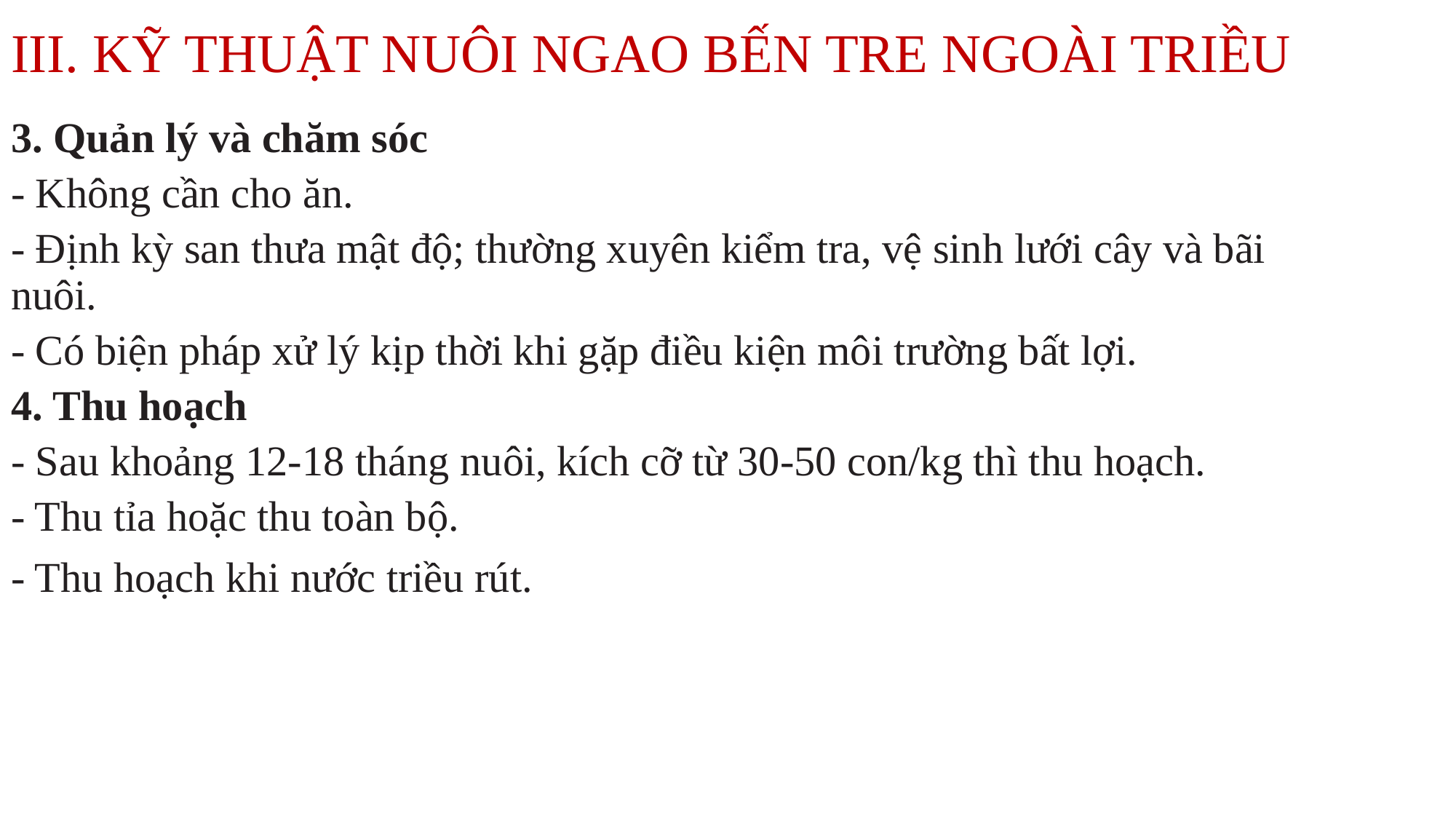

# III. KỸ THUẬT NUÔI NGAO BẾN TRE NGOÀI TRIỀU
3. Quản lý và chăm sóc
- Không cần cho ăn.
- Định kỳ san thưa mật độ; thường xuyên kiểm tra, vệ sinh lưới cây và bãi nuôi.
- Có biện pháp xử lý kịp thời khi gặp điều kiện môi trường bất lợi.
4. Thu hoạch
- Sau khoảng 12-18 tháng nuôi, kích cỡ từ 30-50 con/kg thì thu hoạch.
- Thu tỉa hoặc thu toàn bộ.
- Thu hoạch khi nước triều rút.